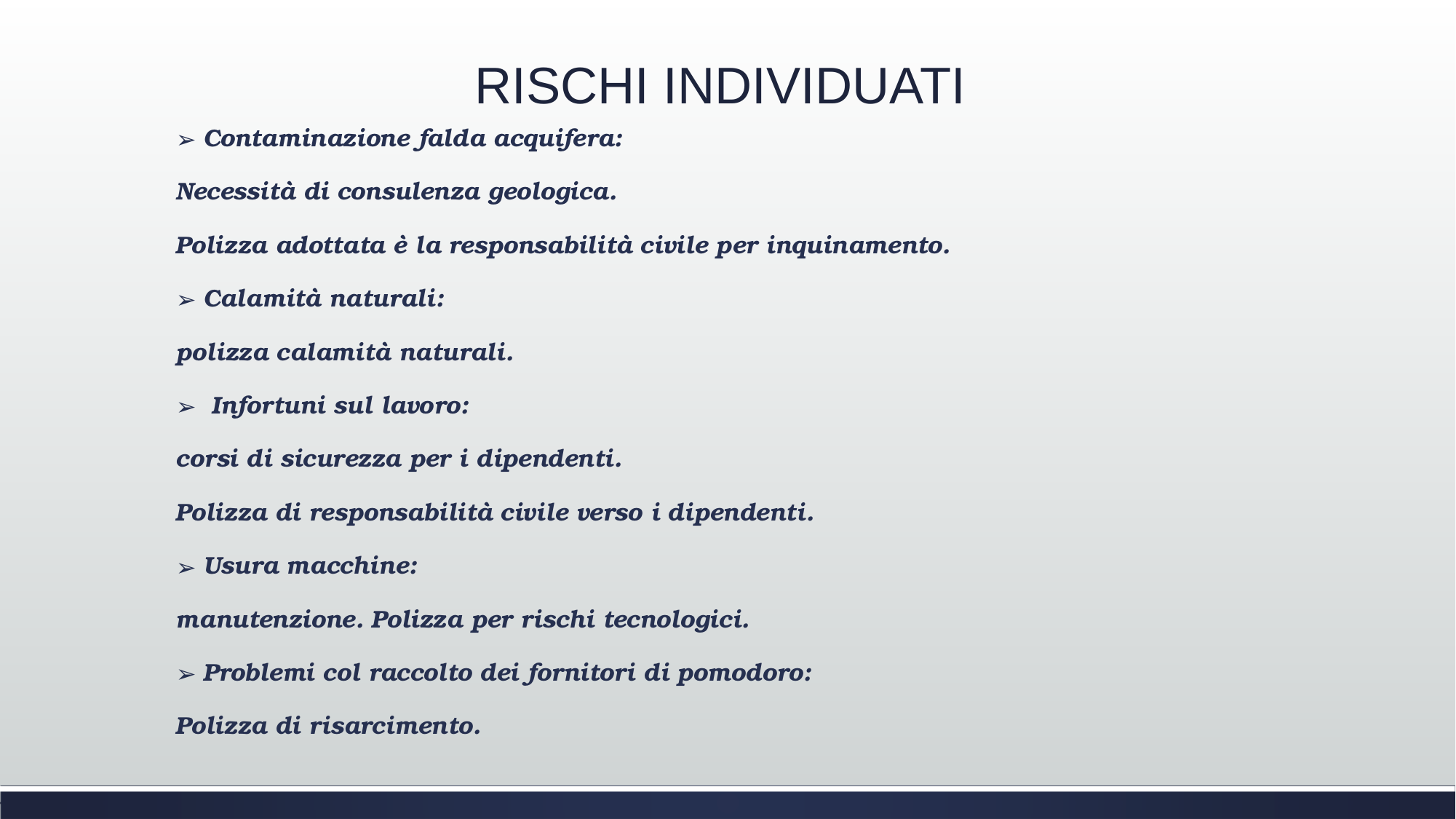

# RISCHI INDIVIDUATI
Contaminazione falda acquifera:
Necessità di consulenza geologica.
Polizza adottata è la responsabilità civile per inquinamento.
Calamità naturali:
polizza calamità naturali.
 Infortuni sul lavoro:
corsi di sicurezza per i dipendenti.
Polizza di responsabilità civile verso i dipendenti.
Usura macchine:
manutenzione. Polizza per rischi tecnologici.
Problemi col raccolto dei fornitori di pomodoro:
Polizza di risarcimento.